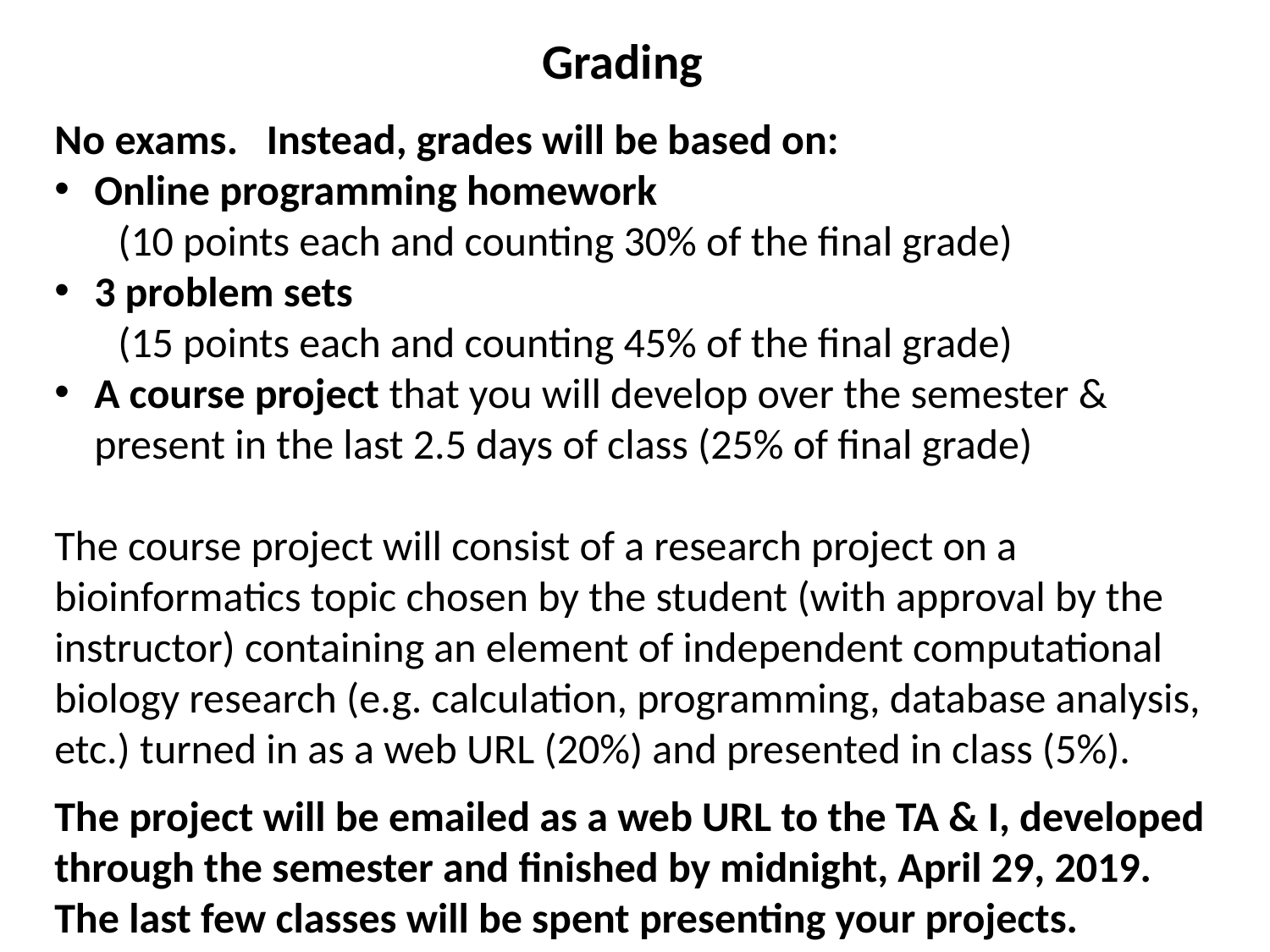

Grading
No exams.   Instead, grades will be based on:
Online programming homework
(10 points each and counting 30% of the final grade)
3 problem sets
(15 points each and counting 45% of the final grade)
A course project that you will develop over the semester & present in the last 2.5 days of class (25% of final grade)

The course project will consist of a research project on a bioinformatics topic chosen by the student (with approval by the instructor) containing an element of independent computational biology research (e.g. calculation, programming, database analysis, etc.) turned in as a web URL (20%) and presented in class (5%).

The project will be emailed as a web URL to the TA & I, developed through the semester and finished by midnight, April 29, 2019.  The last few classes will be spent presenting your projects.